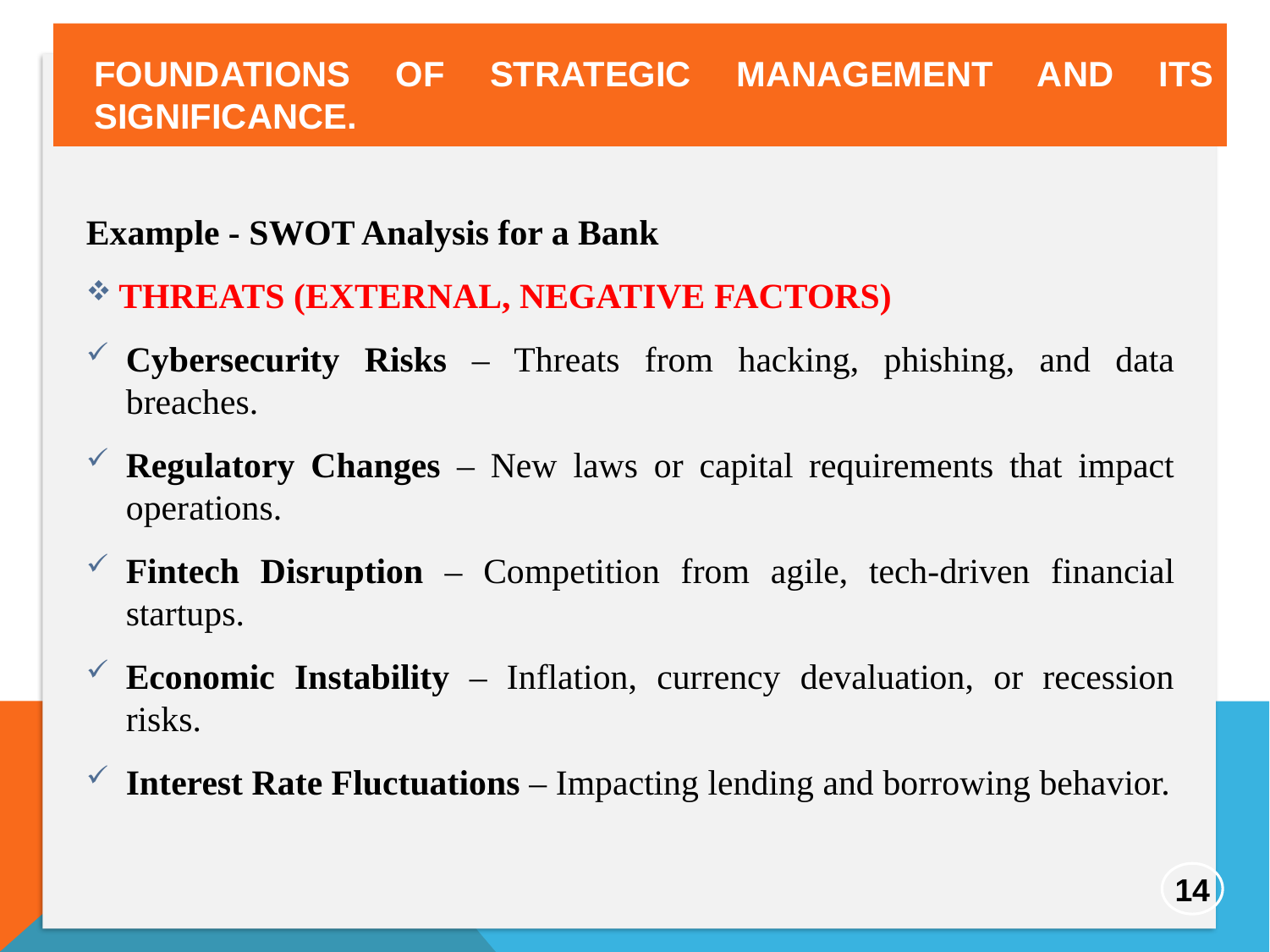

foundations of strategic management and its significance.

Example - SWOT Analysis for a Bank
THREATS (EXTERNAL, NEGATIVE FACTORS)
Cybersecurity Risks – Threats from hacking, phishing, and data breaches.
Regulatory Changes – New laws or capital requirements that impact operations.
Fintech Disruption – Competition from agile, tech-driven financial startups.
Economic Instability – Inflation, currency devaluation, or recession risks.
Interest Rate Fluctuations – Impacting lending and borrowing behavior.
14